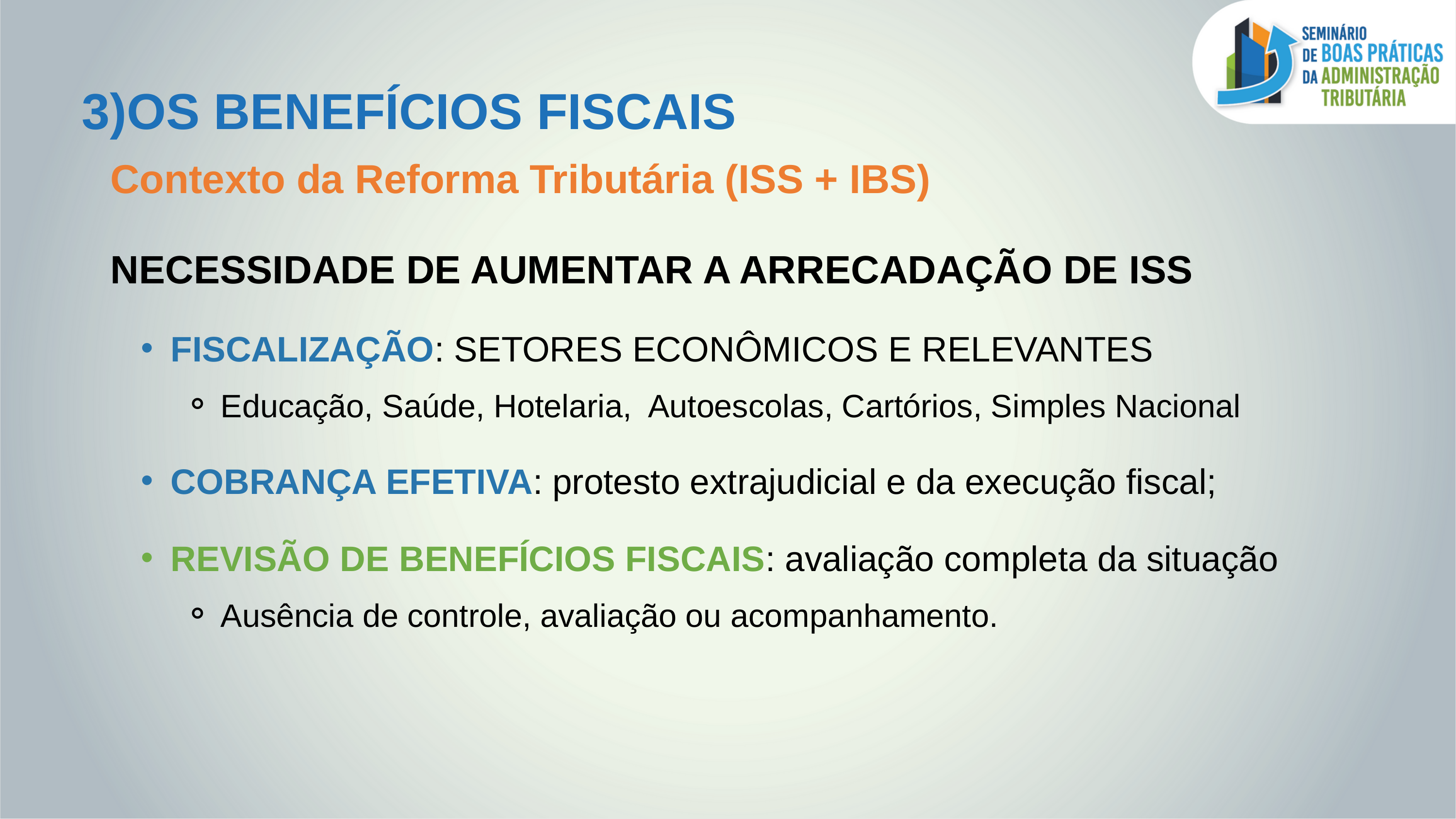

3)OS BENEFÍCIOS FISCAIS
Contexto da Reforma Tributária (ISS + IBS)
NECESSIDADE DE AUMENTAR A ARRECADAÇÃO DE ISS

FISCALIZAÇÃO: SETORES ECONÔMICOS E RELEVANTES
Educação, Saúde, Hotelaria,  Autoescolas, Cartórios, Simples Nacional

COBRANÇA EFETIVA: protesto extrajudicial e da execução fiscal;

REVISÃO DE BENEFÍCIOS FISCAIS: avaliação completa da situação
Ausência de controle, avaliação ou acompanhamento.